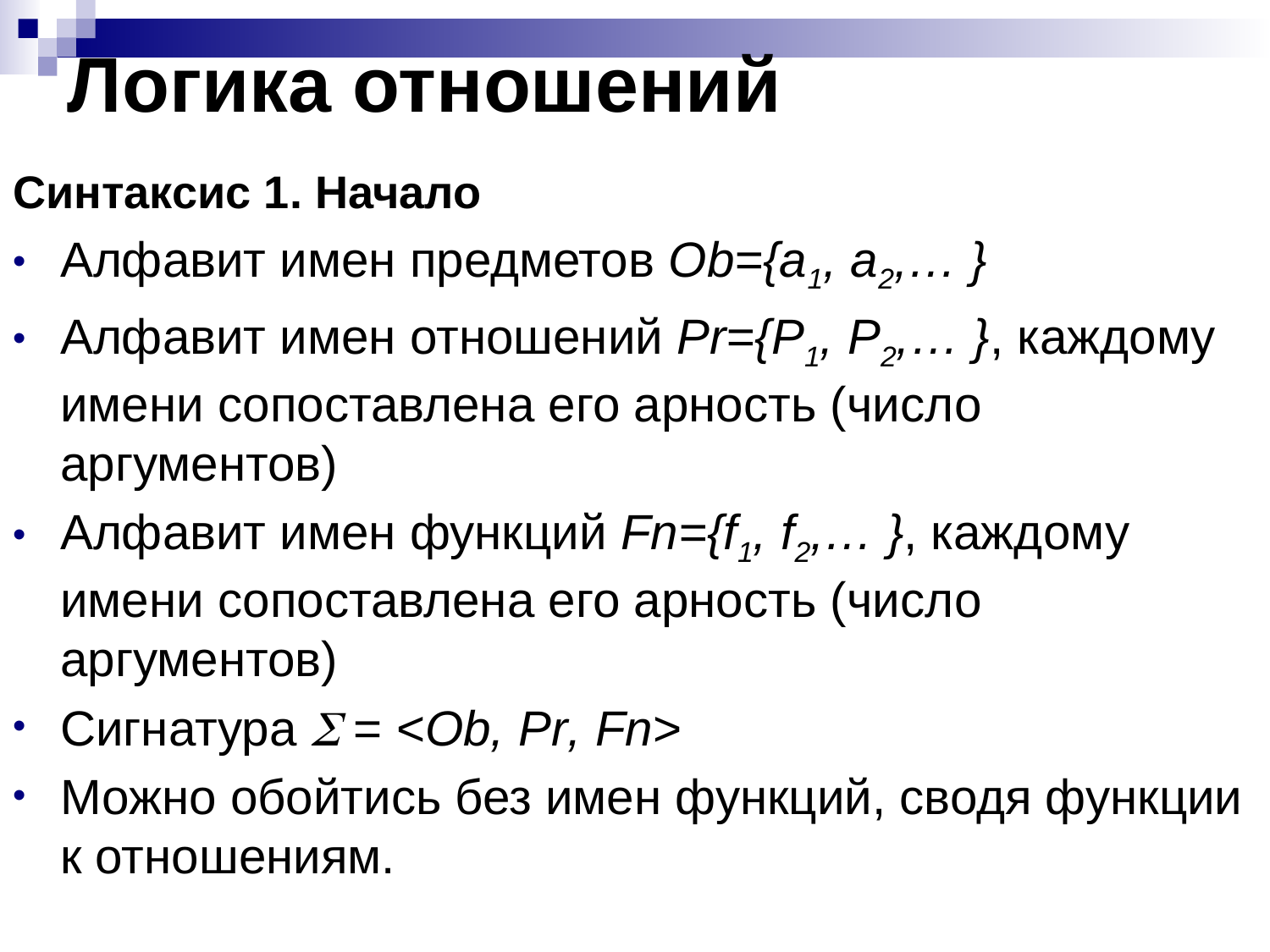

# Логика отношений
Синтаксис 1. Начало
Алфавит имен предметов Ob={a1, a2,… }
Алфавит имен отношений Pr={P1, P2,… }, каждому имени сопоставлена его арность (число аргументов)
Алфавит имен функций Fn={f1, f2,… }, каждому имени сопоставлена его арность (число аргументов)
Сигнатура Σ = <Ob, Pr, Fn>
Можно обойтись без имен функций, сводя функции к отношениям.